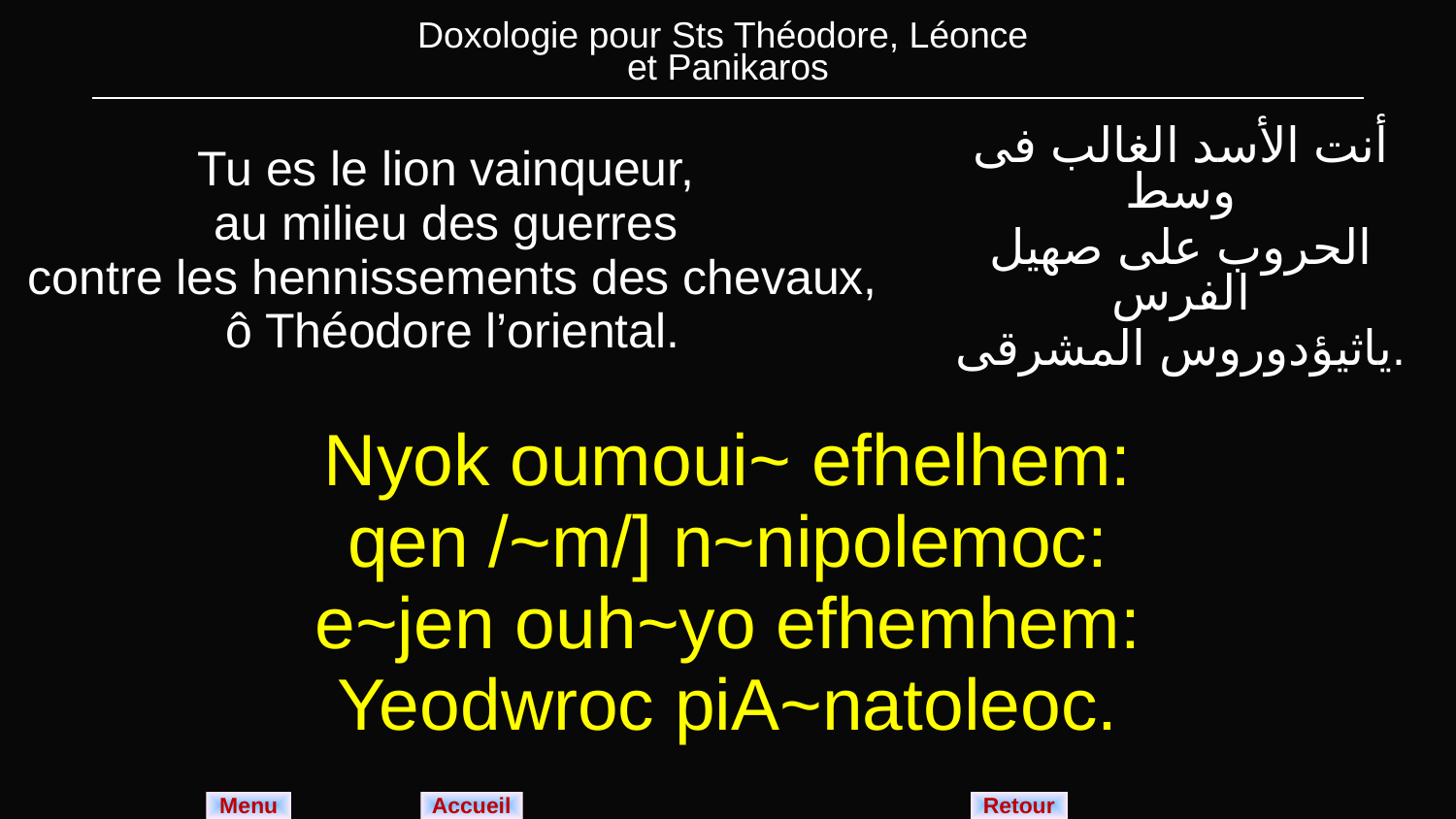

| Doxologie pour Sts Théodore, Léonce et Panikaros |
| --- |
| Tu es le lion vainqueur, au milieu des guerres contre les hennissements des chevaux, ô Théodore l’oriental. | أنت الأسد الغالب فى وسط الحروب على صهيل الفرس .ياثيؤدوروس المشرقى |
| --- | --- |
| Nyok oumoui~ efhelhem: qen /~m/] n~nipolemoc: e~jen ouh~yo efhemhem: Yeodwroc piA~natoleoc. |  |
Menu
Retour